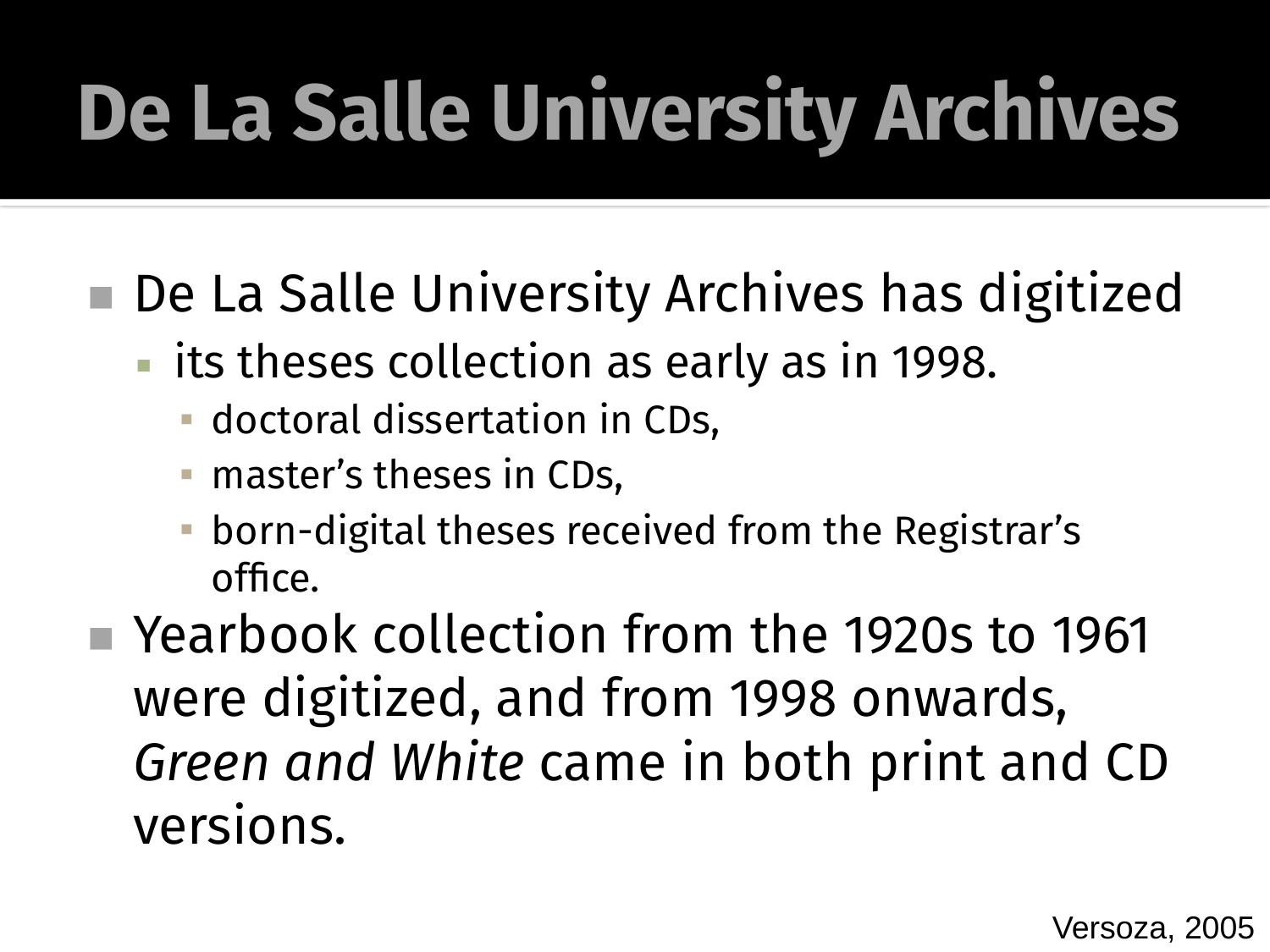

# De La Salle University Archives
De La Salle University Archives has digitized
its theses collection as early as in 1998.
doctoral dissertation in CDs,
master’s theses in CDs,
born-digital theses received from the Registrar’s office.
Yearbook collection from the 1920s to 1961 were digitized, and from 1998 onwards, Green and White came in both print and CD versions.
Versoza, 2005